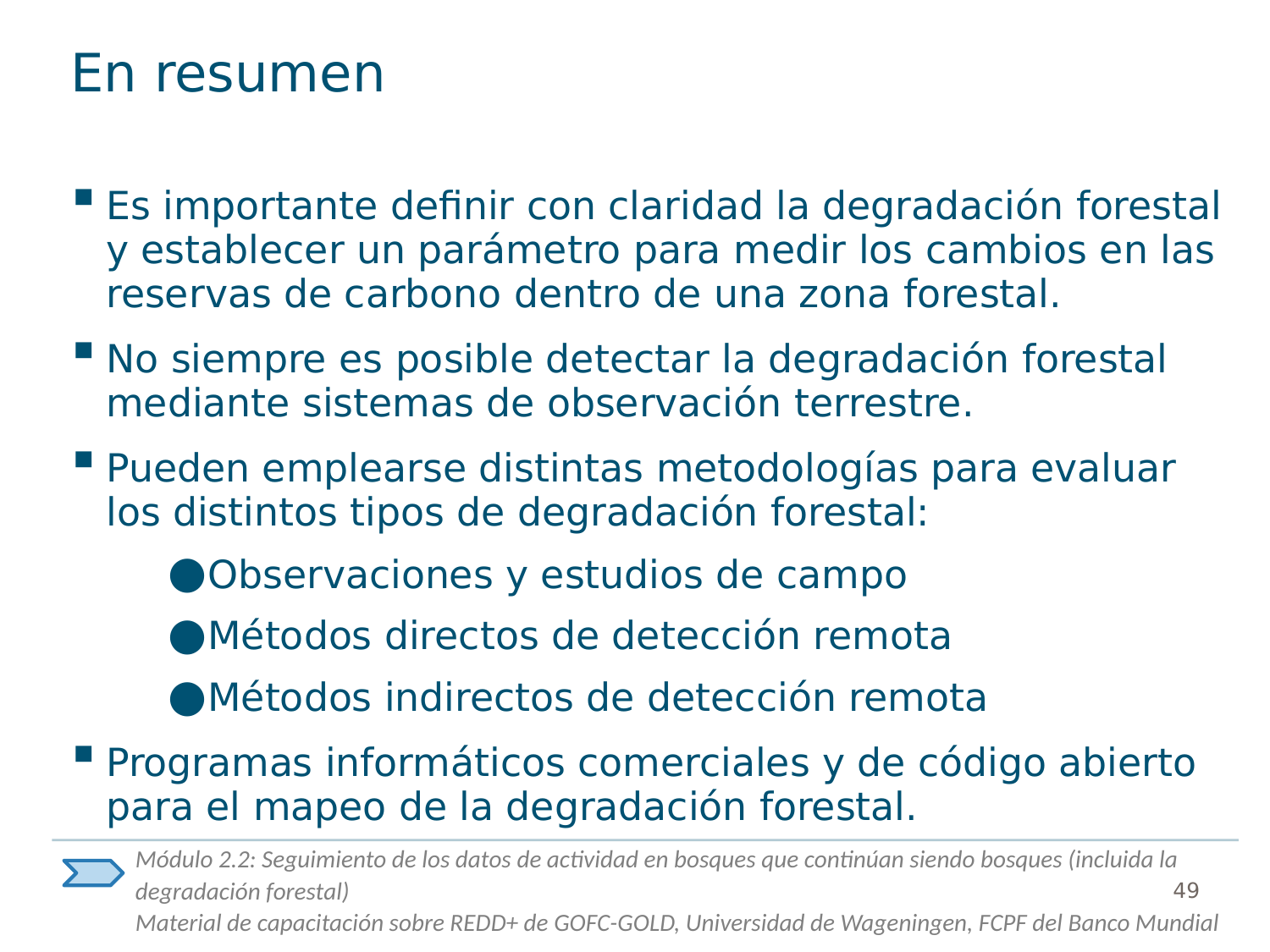

# En resumen
Es importante definir con claridad la degradación forestal y establecer un parámetro para medir los cambios en las reservas de carbono dentro de una zona forestal.
No siempre es posible detectar la degradación forestal mediante sistemas de observación terrestre.
Pueden emplearse distintas metodologías para evaluar los distintos tipos de degradación forestal:
Observaciones y estudios de campo
Métodos directos de detección remota
Métodos indirectos de detección remota
Programas informáticos comerciales y de código abierto para el mapeo de la degradación forestal.